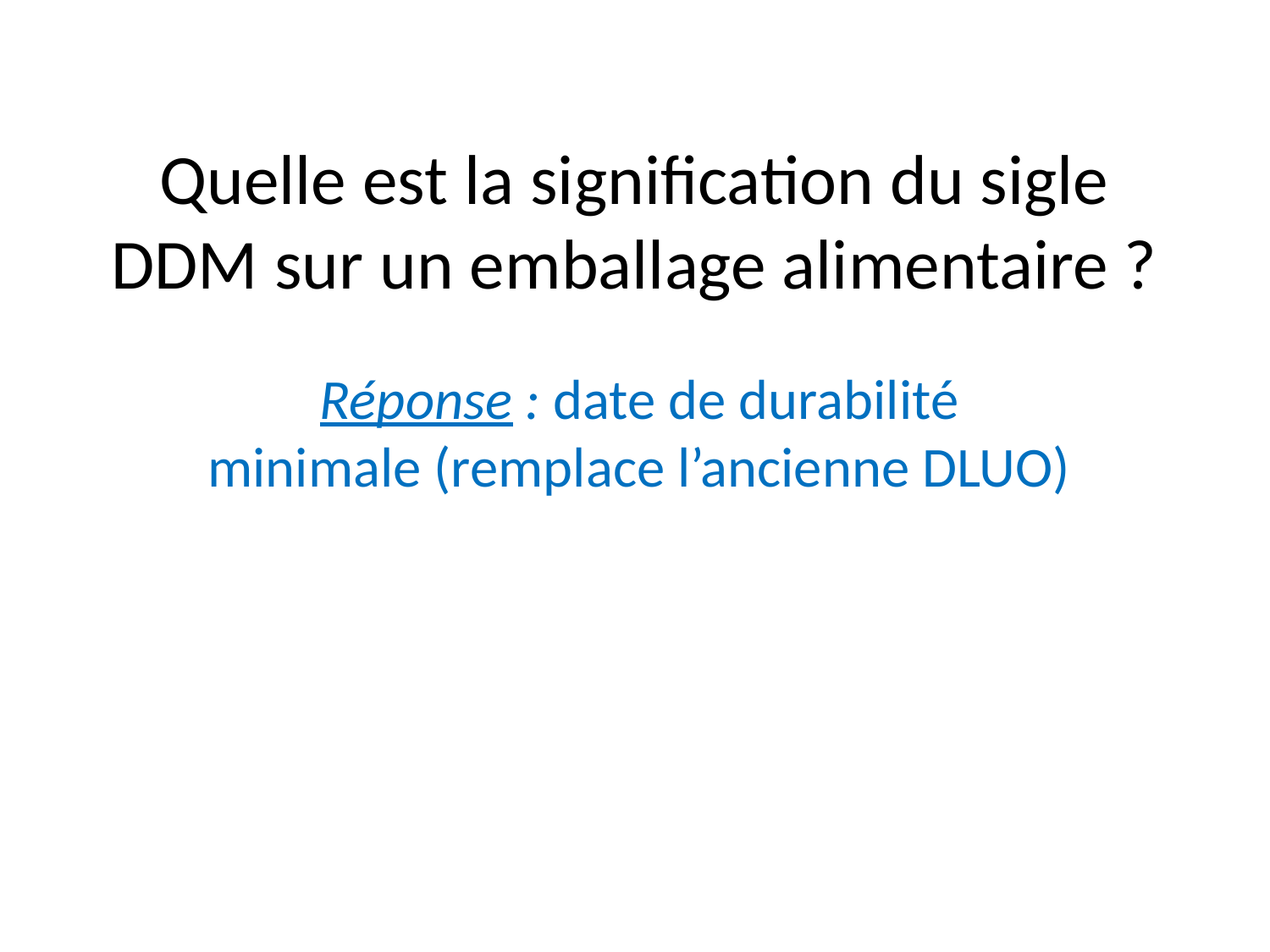

# Quelle est la signification du sigle DDM sur un emballage alimentaire ?
Réponse : date de durabilité minimale (remplace l’ancienne DLUO)